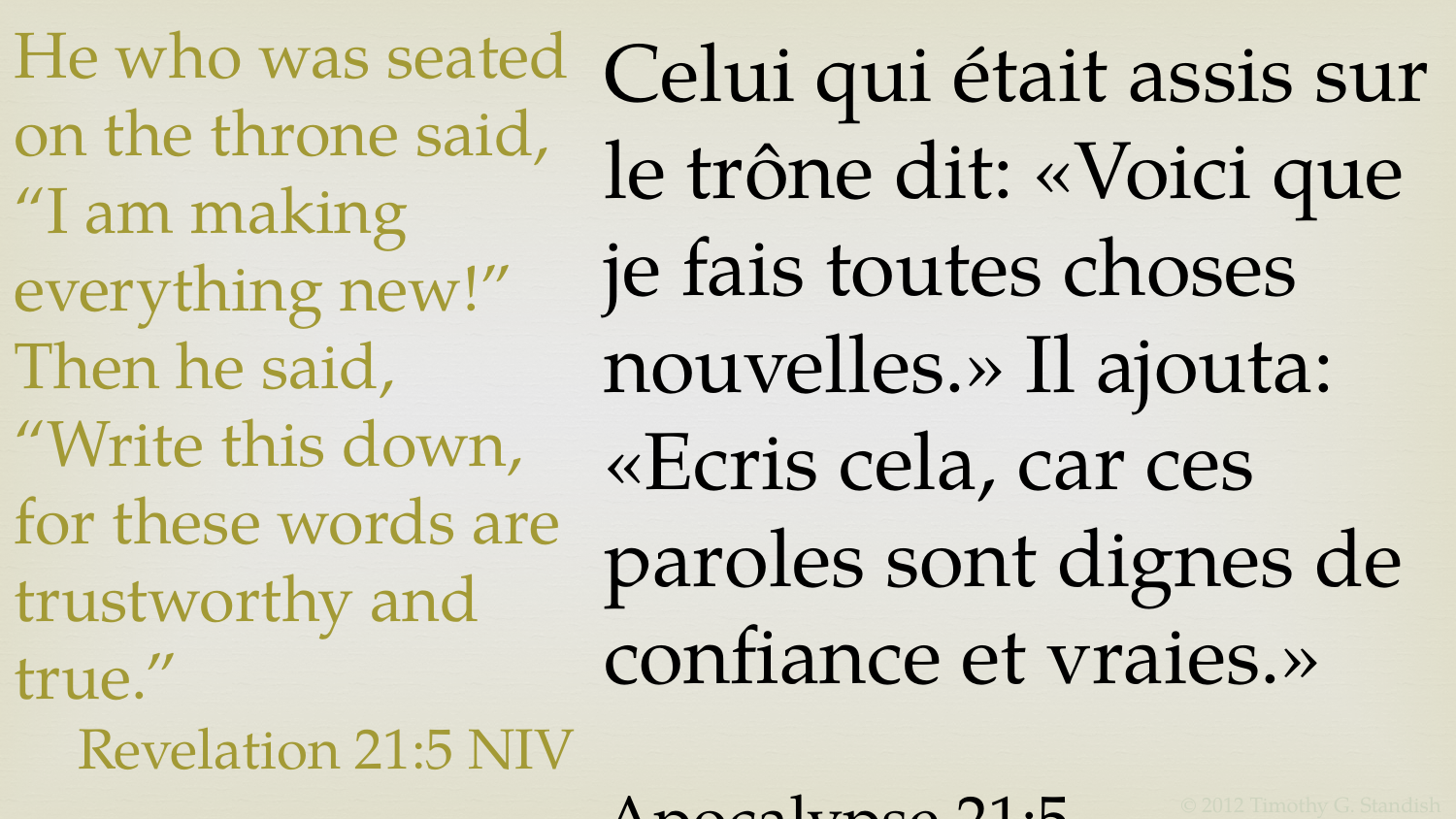

He who was seated on the throne said, “I am making everything new!” Then he said, “Write this down, for these words are trustworthy and true.”
Revelation 21:5 NIV
Celui qui était assis sur le trône dit: «Voici que je fais toutes choses nouvelles.» Il ajouta: «Ecris cela, car ces paroles sont dignes de confiance et vraies.»
				Apocalypse 21:5